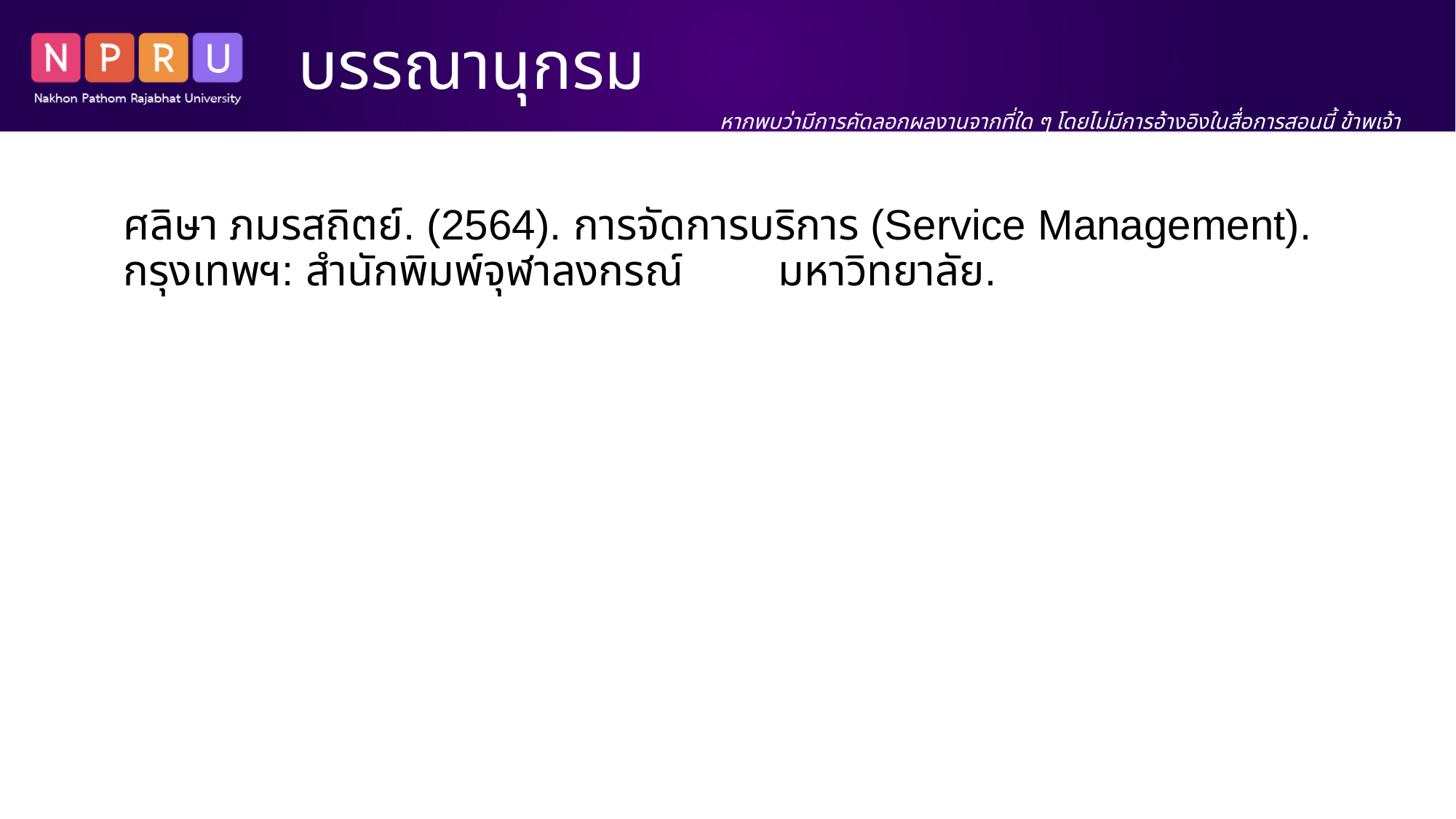

# บรรณานุกรม
หากพบว่ามีการคัดลอกผลงานจากที่ใด ๆ โดยไม่มีการอ้างอิงในสื่อการสอนนี้ ข้าพเจ้า นางสาว สิริพร เขตเจนการ ขอรับผิดชอบแต่เพียงผู้เดียว
ศลิษา ภมรสถิตย์. (2564). การจัดการบริการ (Service Management). กรุงเทพฯ: สำนักพิมพ์จุฬาลงกรณ์	มหาวิทยาลัย.